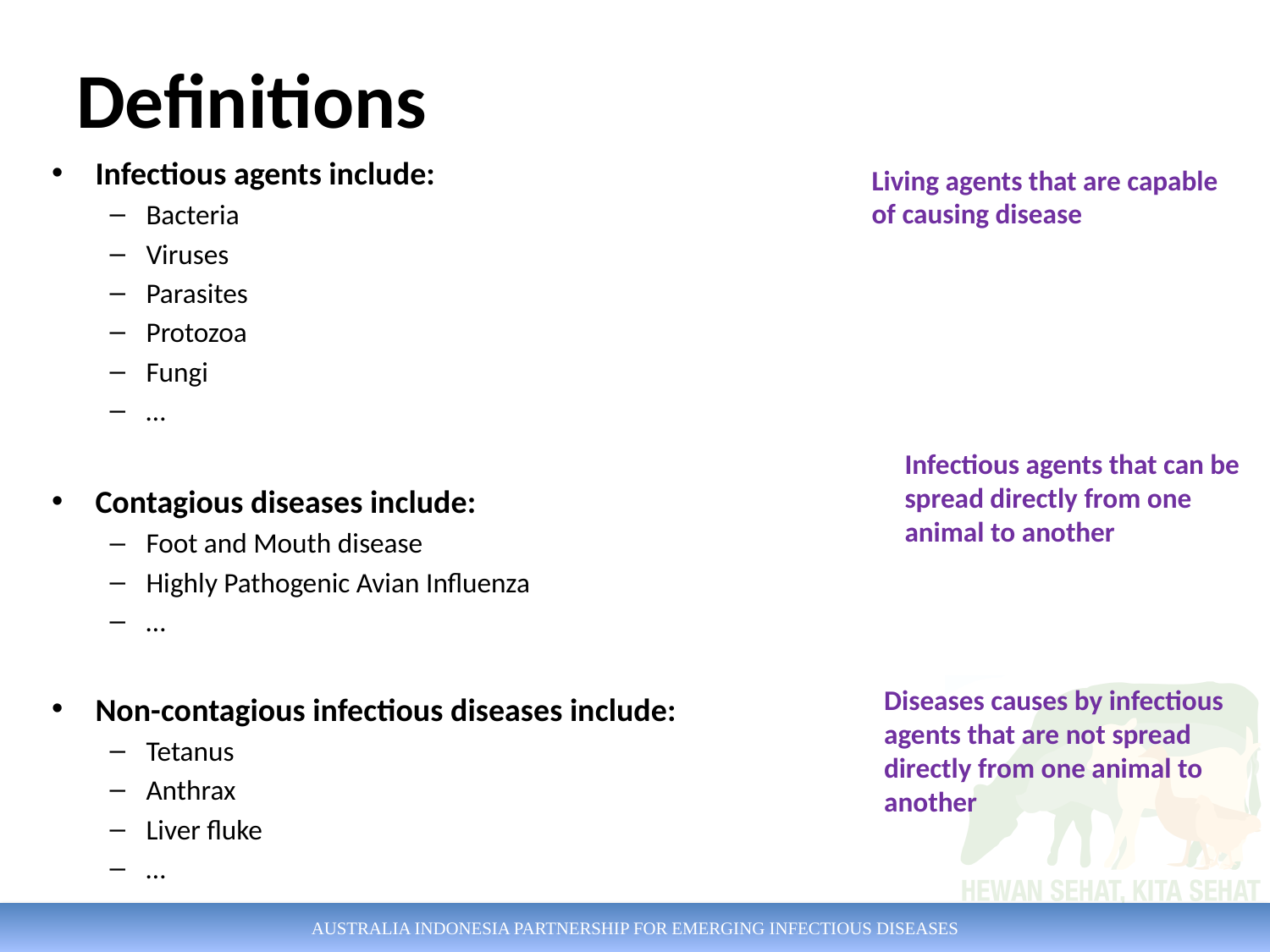

# Definitions
Infectious agents include:
Bacteria
Viruses
Parasites
Protozoa
Fungi
…

Contagious diseases include:
Foot and Mouth disease
Highly Pathogenic Avian Influenza
…

Non-contagious infectious diseases include:
Tetanus
Anthrax
Liver fluke
…

Living agents that are capable of causing disease
Infectious agents that can be spread directly from one animal to another
Diseases causes by infectious agents that are not spread directly from one animal to another